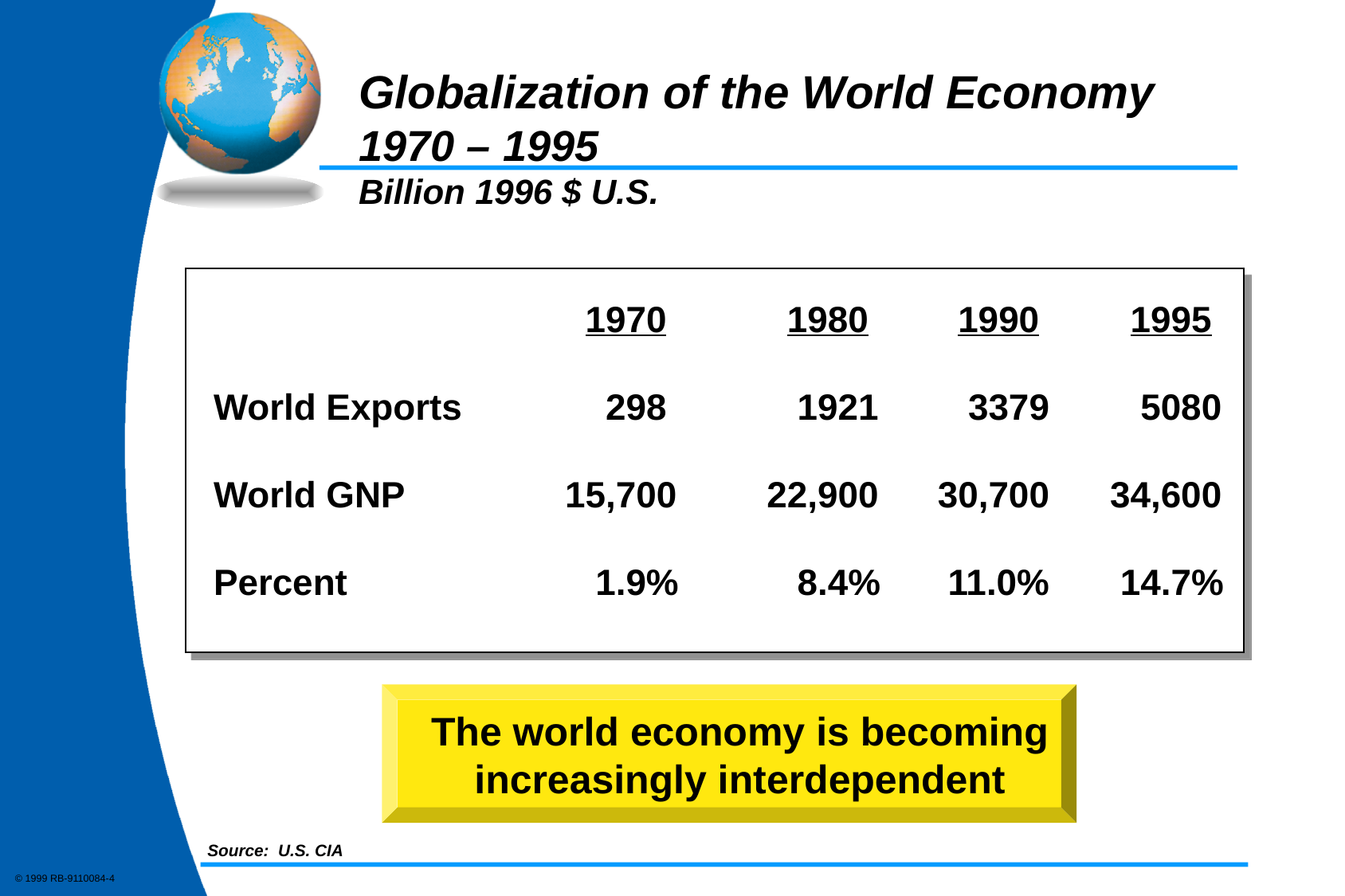

Globalization of the World Economy
1970 – 1995
Billion 1996 $ U.S.

	  1970	  1980	  1990	  1995
World Exports	    298	   1921	   3379	   5080
World GNP	15,700	22,900	30,700	34,600
Percent	   1.9%	   8.4%	 11.0%	 14.7%

The world economy is becoming
increasingly interdependent
Source:  U.S. CIA